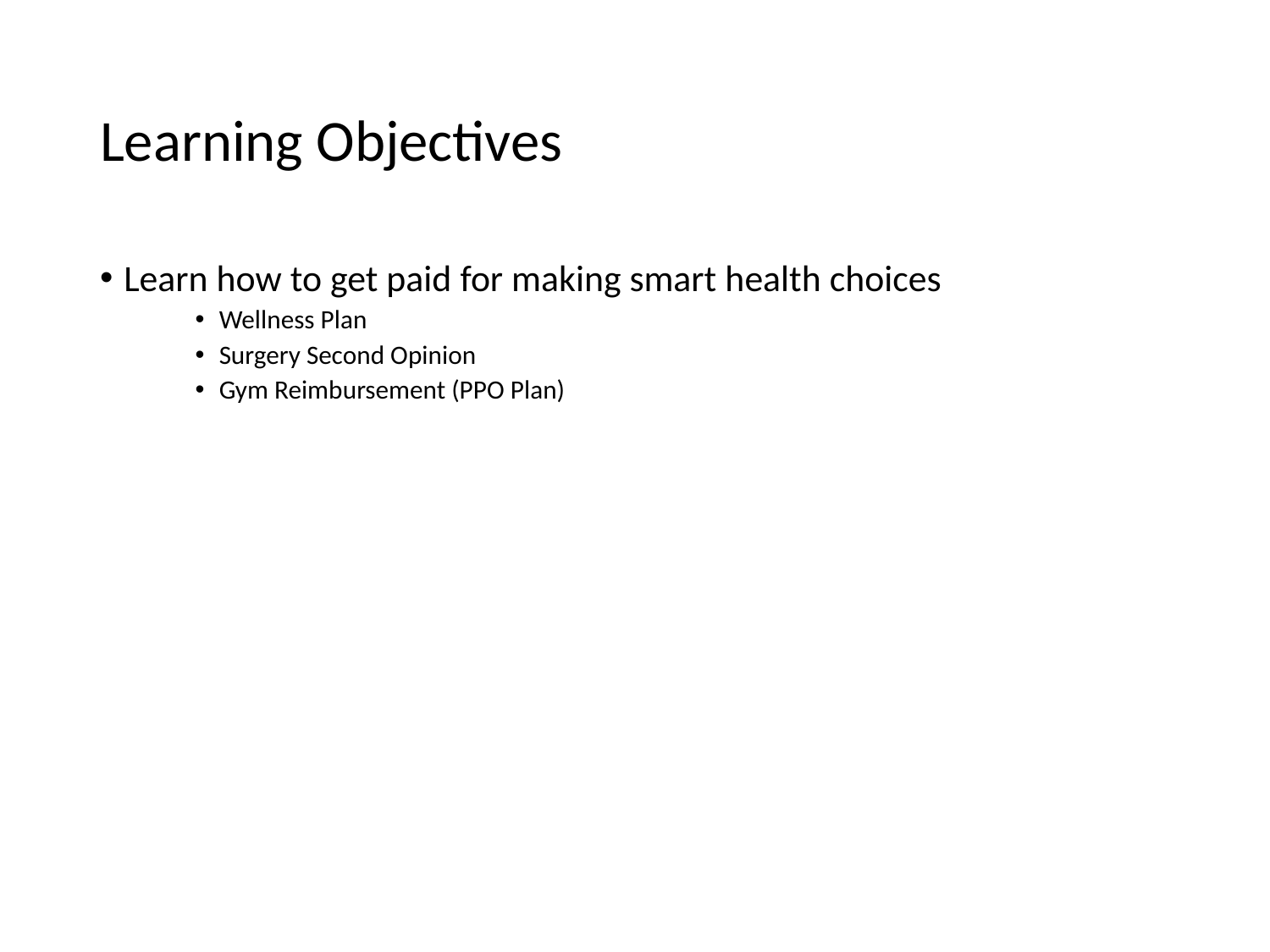

# Learning Objectives
Learn how to get paid for making smart health choices
Wellness Plan
Surgery Second Opinion
Gym Reimbursement (PPO Plan)